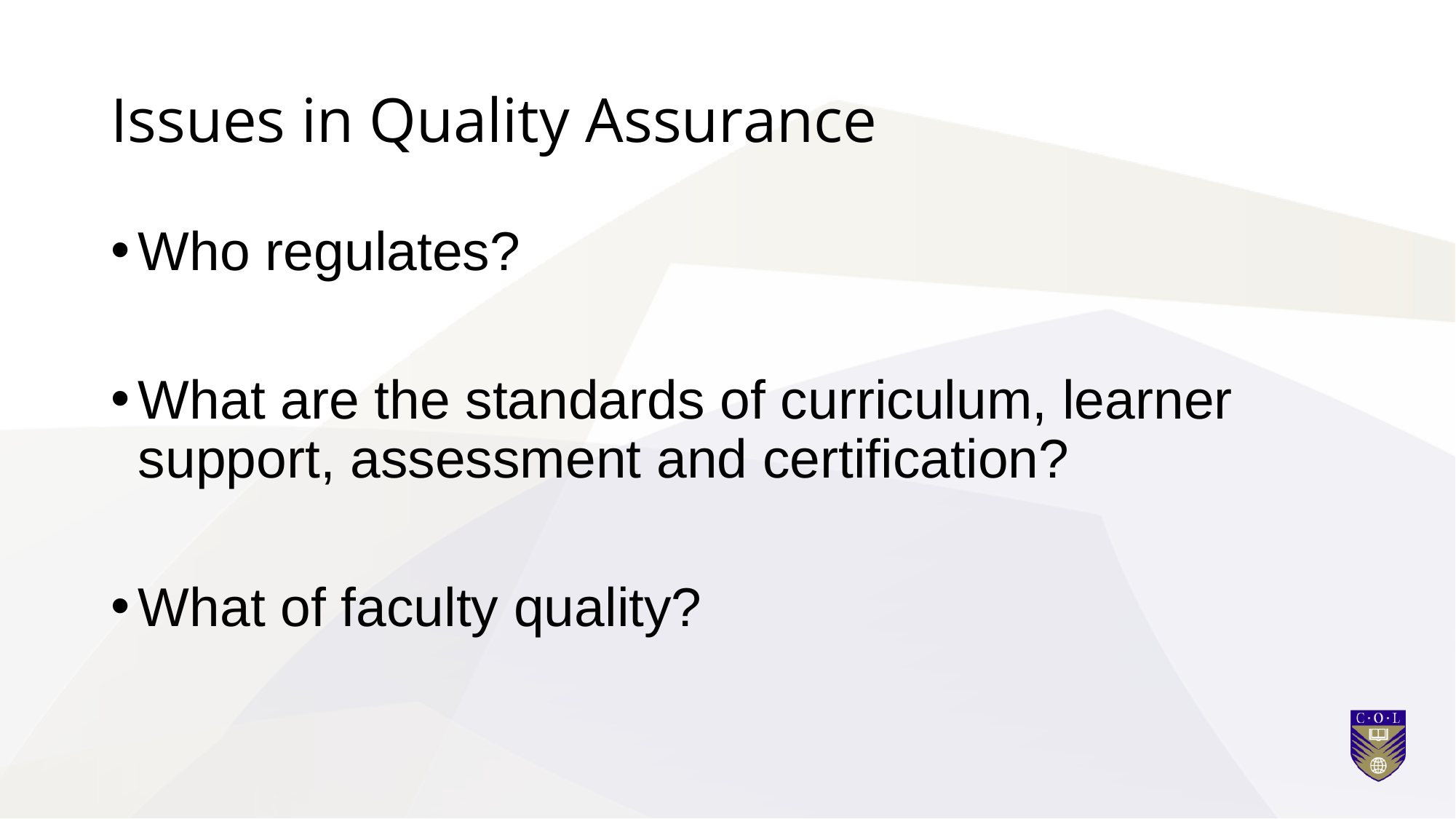

# Issues in Quality Assurance
Who regulates?

What are the standards of curriculum, learner support, assessment and certification?

What of faculty quality?